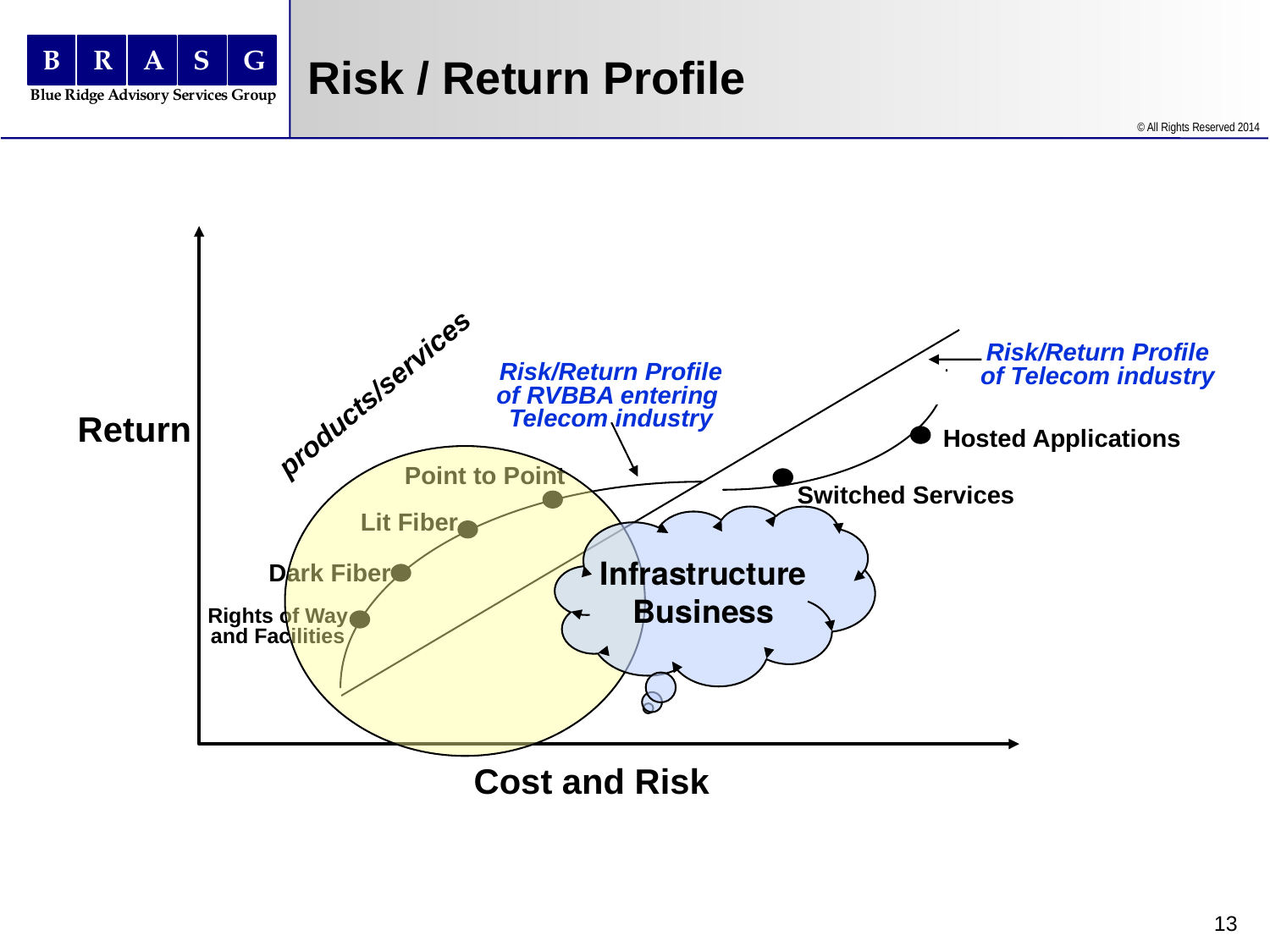

# Risk / Return Profile

Risk/Return Profile
of Telecom industry
Risk/Return Profile
of RVBBA entering
Telecom industry

products/services

Return
Hosted Applications

Point to Point

Switched Services

Lit Fiber

Dark Fiber

Rights of Way
and Facilities

Cost and Risk

Infrastructure
Business
13